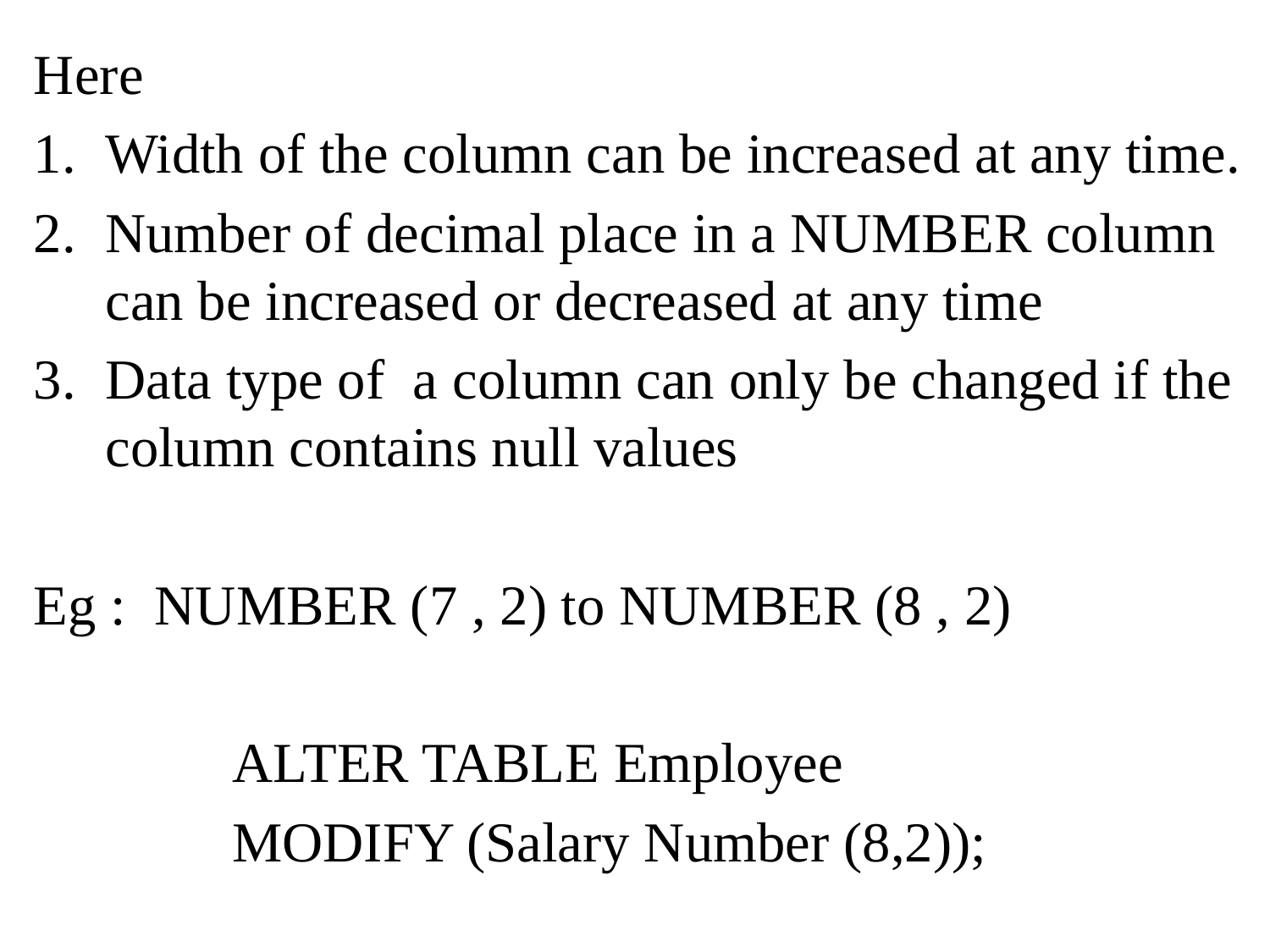

Here
Width of the column can be increased at any time.
Number of decimal place in a NUMBER column can be increased or decreased at any time
Data type of  a column can only be changed if the column contains null values

Eg :  NUMBER (7 , 2) to NUMBER (8 , 2)

		ALTER TABLE Employee
		MODIFY (Salary Number (8,2));